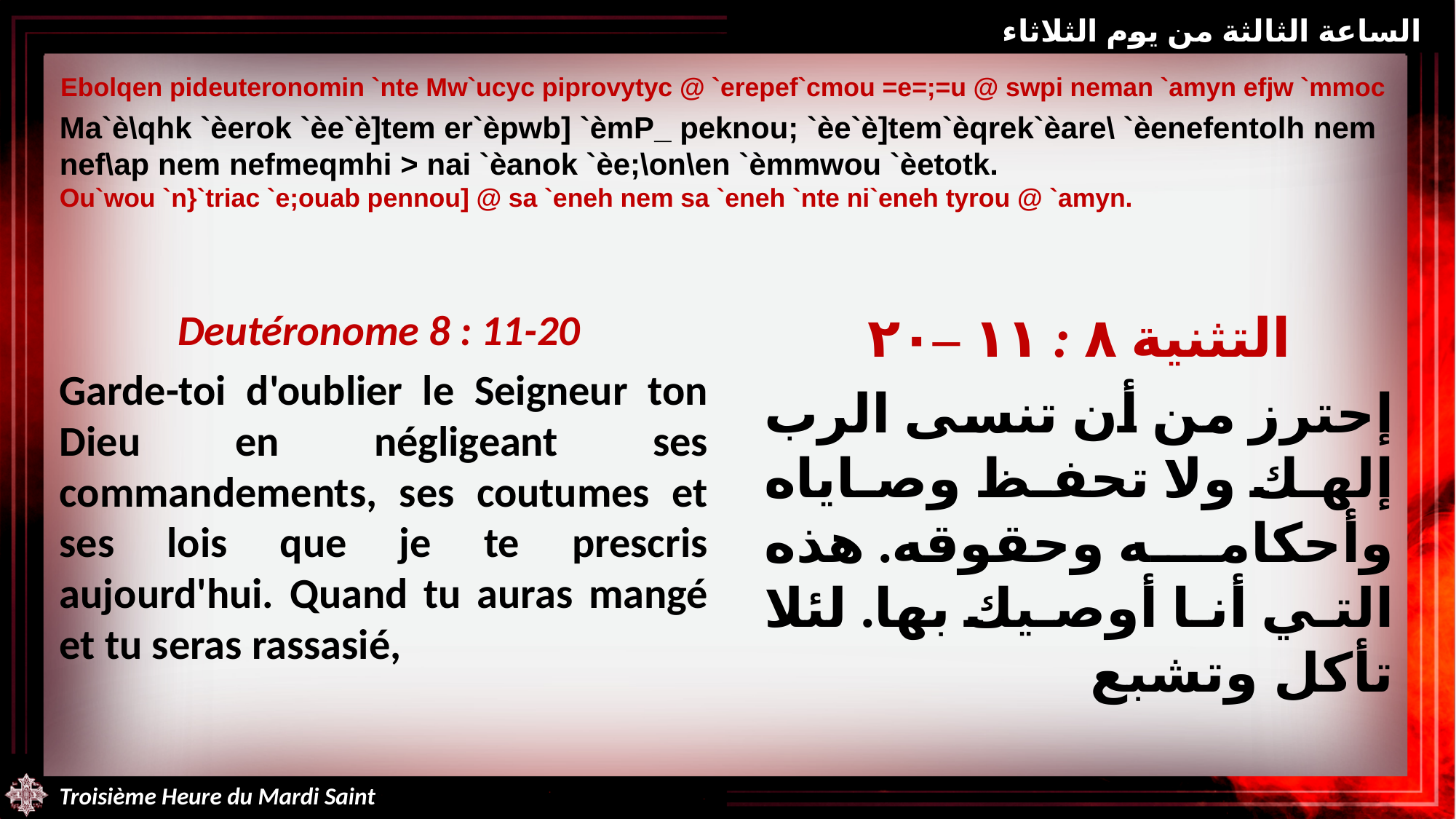

الساعة الثالثة من يوم الثلاثاء
Ebolqen pideuteronomin `nte Mw`ucyc piprovytyc @ `erepef`cmou =e=;=u @ swpi neman `amyn efjw `mmoc
Ma`è\qhk `èerok `èe`è]tem er`èpwb] `èmP_ peknou; `èe`è]tem`èqrek`èare\ `èenefentolh nem nef\ap nem nefmeqmhi > nai `èanok `èe;\on\en `èmmwou `èetotk.
Ou`wou `n}`triac `e;ouab pennou] @ sa `eneh nem sa `eneh `nte ni`eneh tyrou @ `amyn.

Deutéronome 8 : 11-20
Garde-toi d'oublier le Seigneur ton Dieu en négligeant ses commandements, ses coutumes et ses lois que je te prescris aujourd'hui. Quand tu auras mangé et tu seras rassasié,
التثنية ٨ : ١١ –٢٠
إحترز من أن تنسى الرب إلهك ولا تحفظ وصاياه وأحكامه وحقوقه. هذه التي أنا أوصيك بها. لئلا تأكل وتشبع
Troisième Heure du Mardi Saint